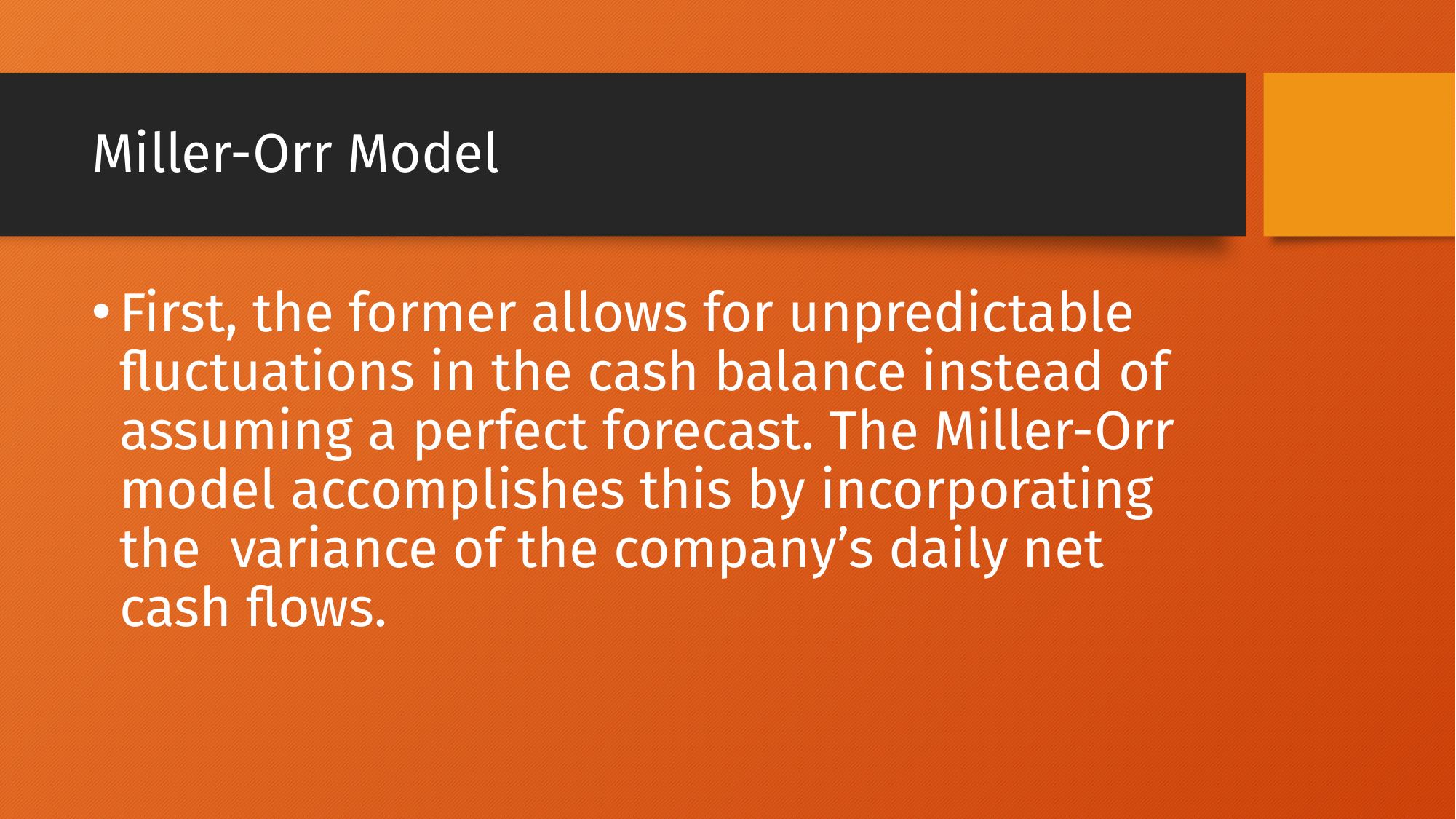

# Miller-Orr Model
First, the former allows for unpredictable fluctuations in the cash balance instead of assuming a perfect forecast. The Miller-Orr model accomplishes this by incorporating the  variance of the company’s daily net cash flows.